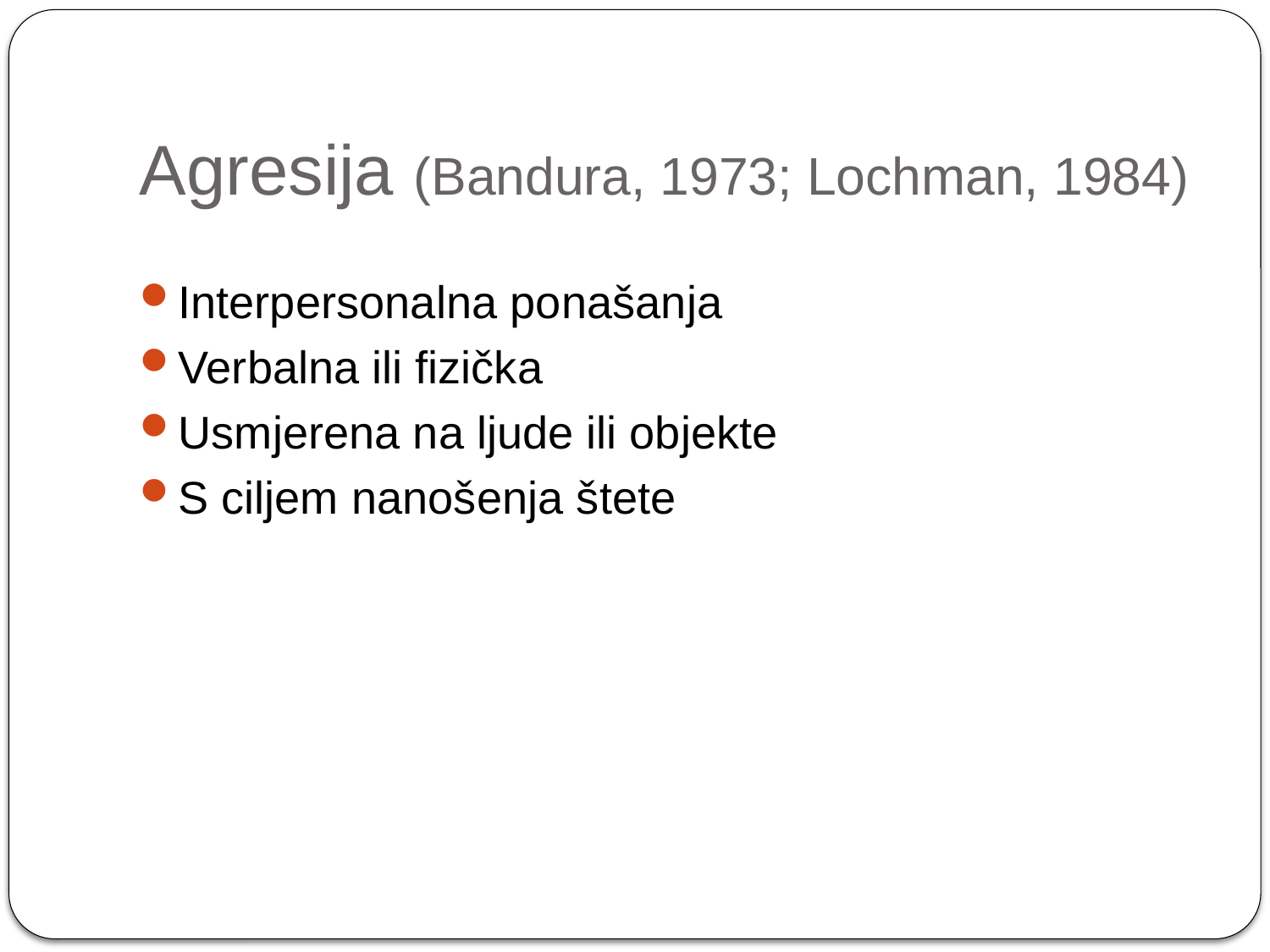

# Agresija (Bandura, 1973; Lochman, 1984)

Interpersonalna ponašanja
Verbalna ili fizička
Usmjerena na ljude ili objekte
S ciljem nanošenja štete